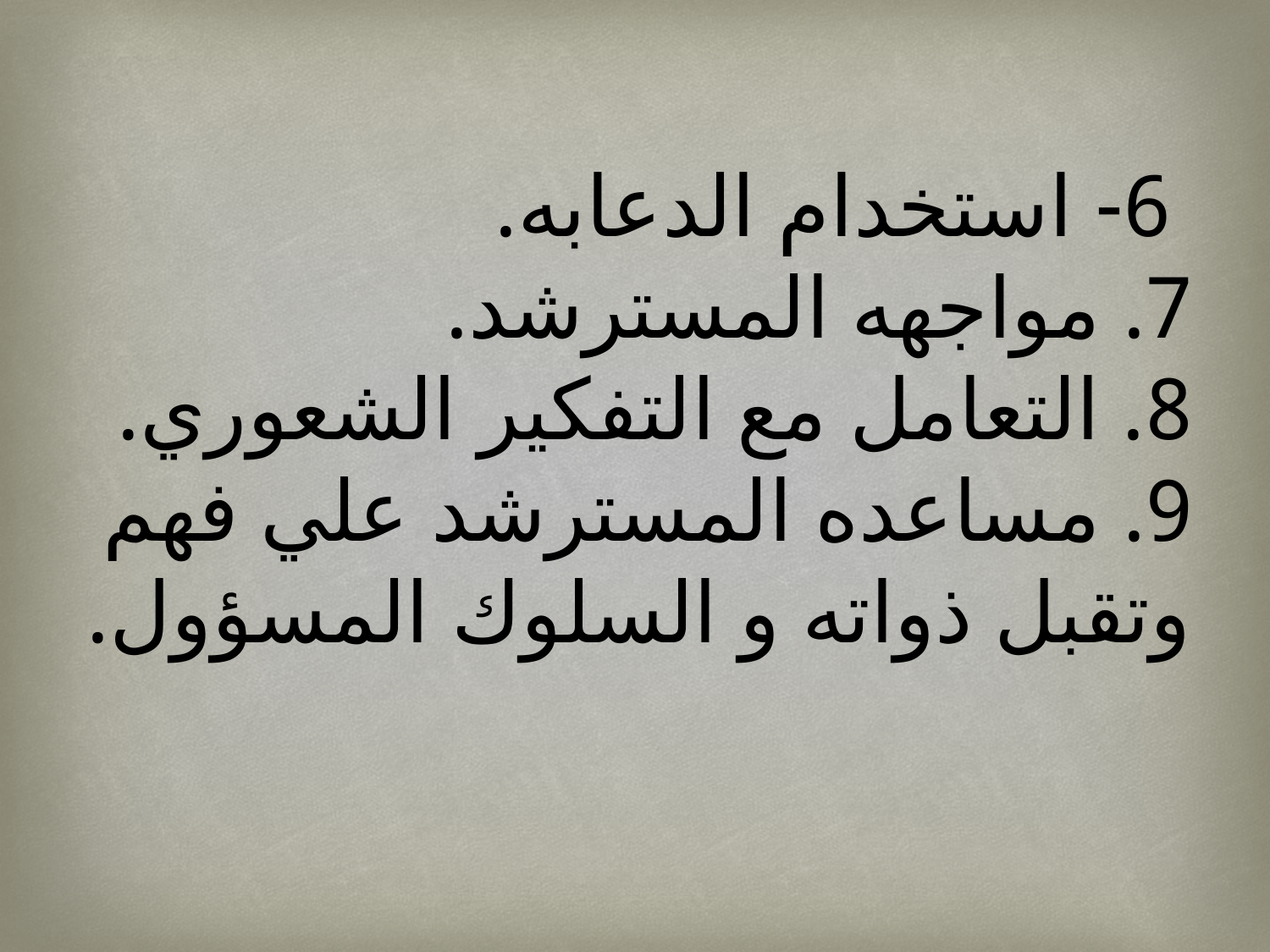

6- استخدام الدعابه.
7. مواجهه المسترشد.
8. التعامل مع التفكير الشعوري.
9. مساعده المسترشد علي فهم وتقبل ذواته و السلوك المسؤول.